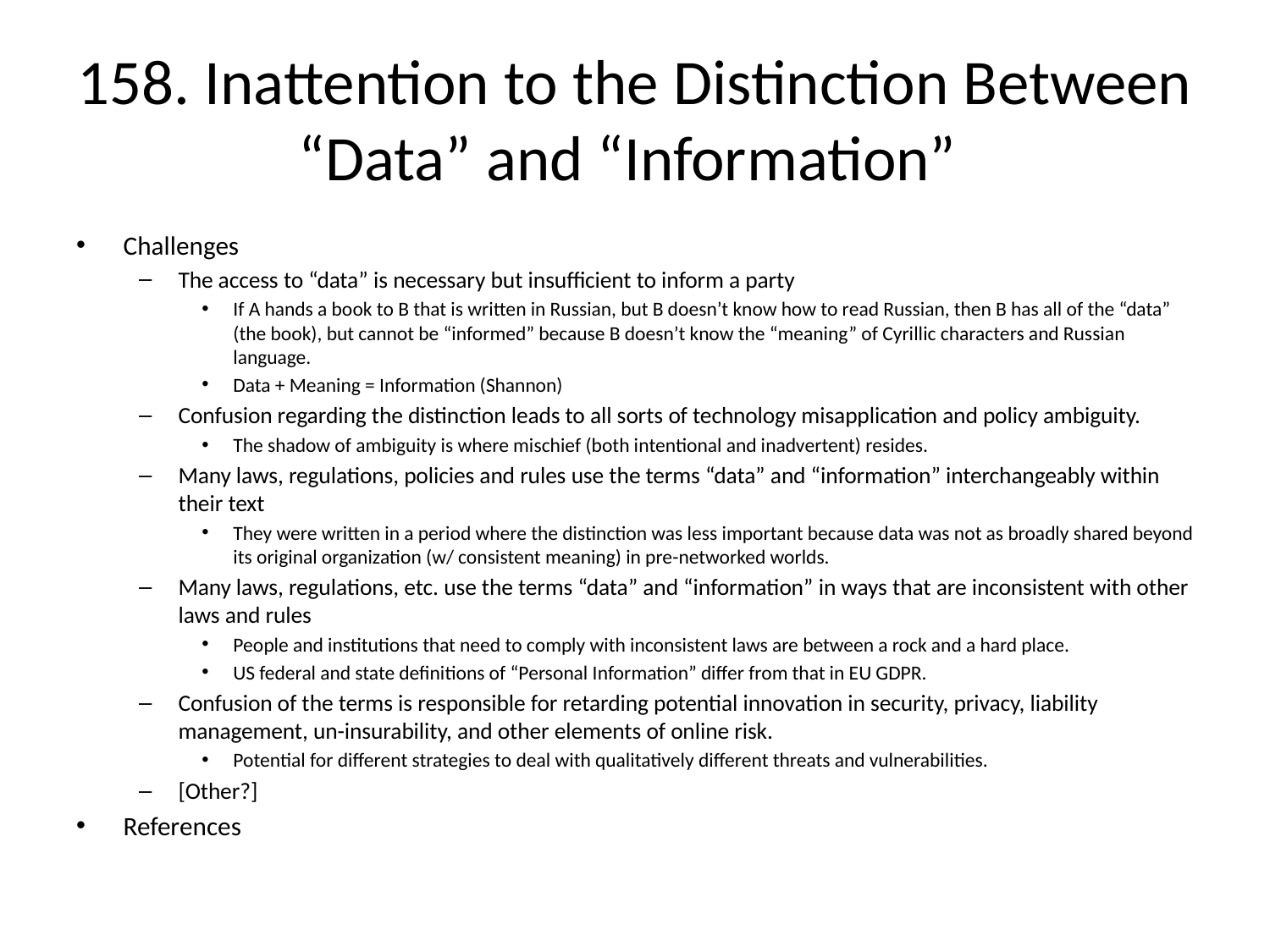

# 158. Inattention to the Distinction Between “Data” and “Information”
Challenges
The access to “data” is necessary but insufficient to inform a party
If A hands a book to B that is written in Russian, but B doesn’t know how to read Russian, then B has all of the “data” (the book), but cannot be “informed” because B doesn’t know the “meaning” of Cyrillic characters and Russian language.
Data + Meaning = Information (Shannon)
Confusion regarding the distinction leads to all sorts of technology misapplication and policy ambiguity.
The shadow of ambiguity is where mischief (both intentional and inadvertent) resides.
Many laws, regulations, policies and rules use the terms “data” and “information” interchangeably within their text
They were written in a period where the distinction was less important because data was not as broadly shared beyond its original organization (w/ consistent meaning) in pre-networked worlds.
Many laws, regulations, etc. use the terms “data” and “information” in ways that are inconsistent with other laws and rules
People and institutions that need to comply with inconsistent laws are between a rock and a hard place.
US federal and state definitions of “Personal Information” differ from that in EU GDPR.
Confusion of the terms is responsible for retarding potential innovation in security, privacy, liability management, un-insurability, and other elements of online risk.
Potential for different strategies to deal with qualitatively different threats and vulnerabilities.
[Other?]
References